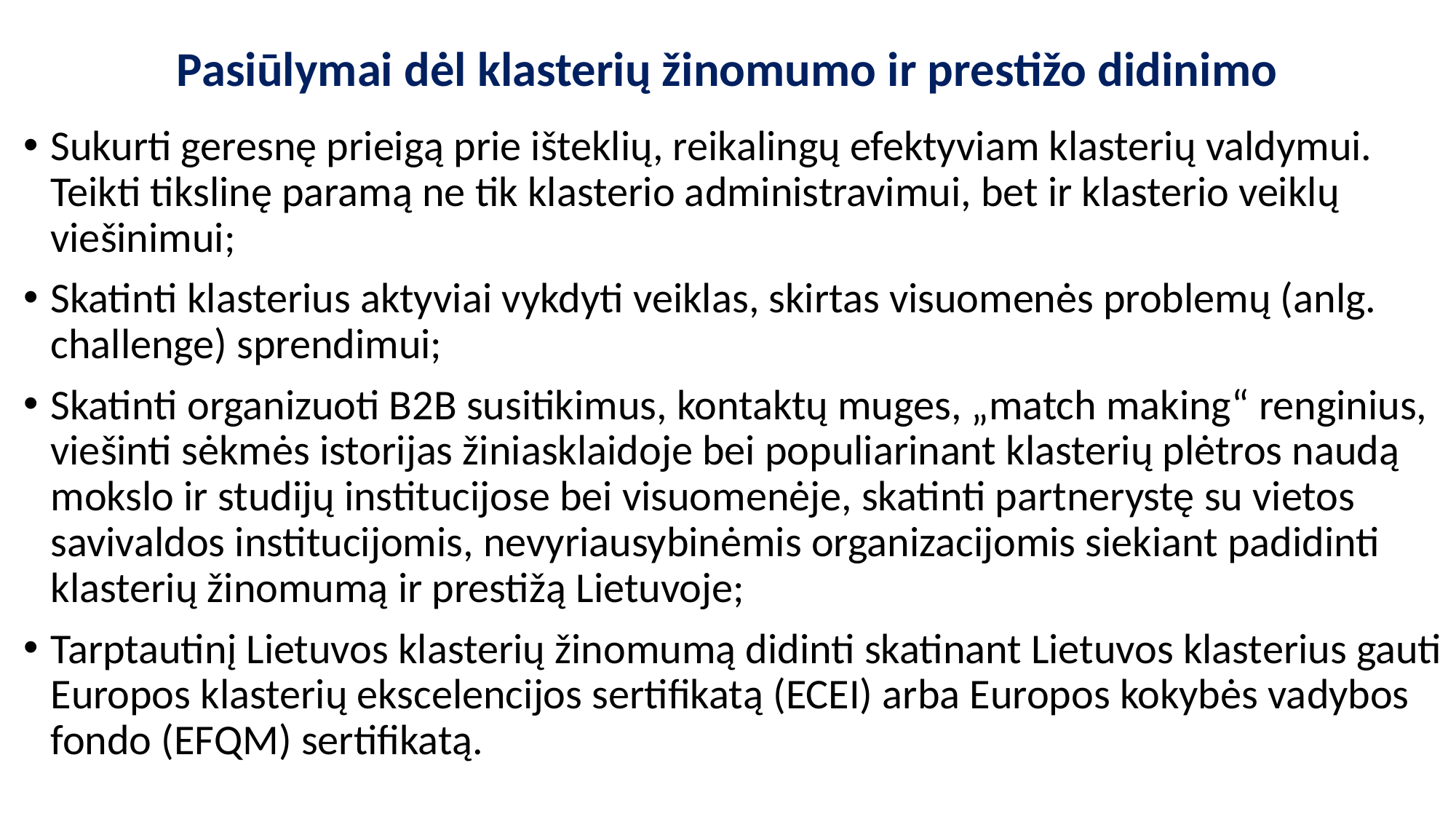

# Pasiūlymai dėl klasterių žinomumo ir prestižo didinimo
Sukurti geresnę prieigą prie išteklių, reikalingų efektyviam klasterių valdymui. Teikti tikslinę paramą ne tik klasterio administravimui, bet ir klasterio veiklų viešinimui;
Skatinti klasterius aktyviai vykdyti veiklas, skirtas visuomenės problemų (anlg. challenge) sprendimui;
Skatinti organizuoti B2B susitikimus, kontaktų muges, „match making“ renginius, viešinti sėkmės istorijas žiniasklaidoje bei populiarinant klasterių plėtros naudą mokslo ir studijų institucijose bei visuomenėje, skatinti partnerystę su vietos savivaldos institucijomis, nevyriausybinėmis organizacijomis siekiant padidinti klasterių žinomumą ir prestižą Lietuvoje;
Tarptautinį Lietuvos klasterių žinomumą didinti skatinant Lietuvos klasterius gauti Europos klasterių ekscelencijos sertifikatą (ECEI) arba Europos kokybės vadybos fondo (EFQM) sertifikatą.